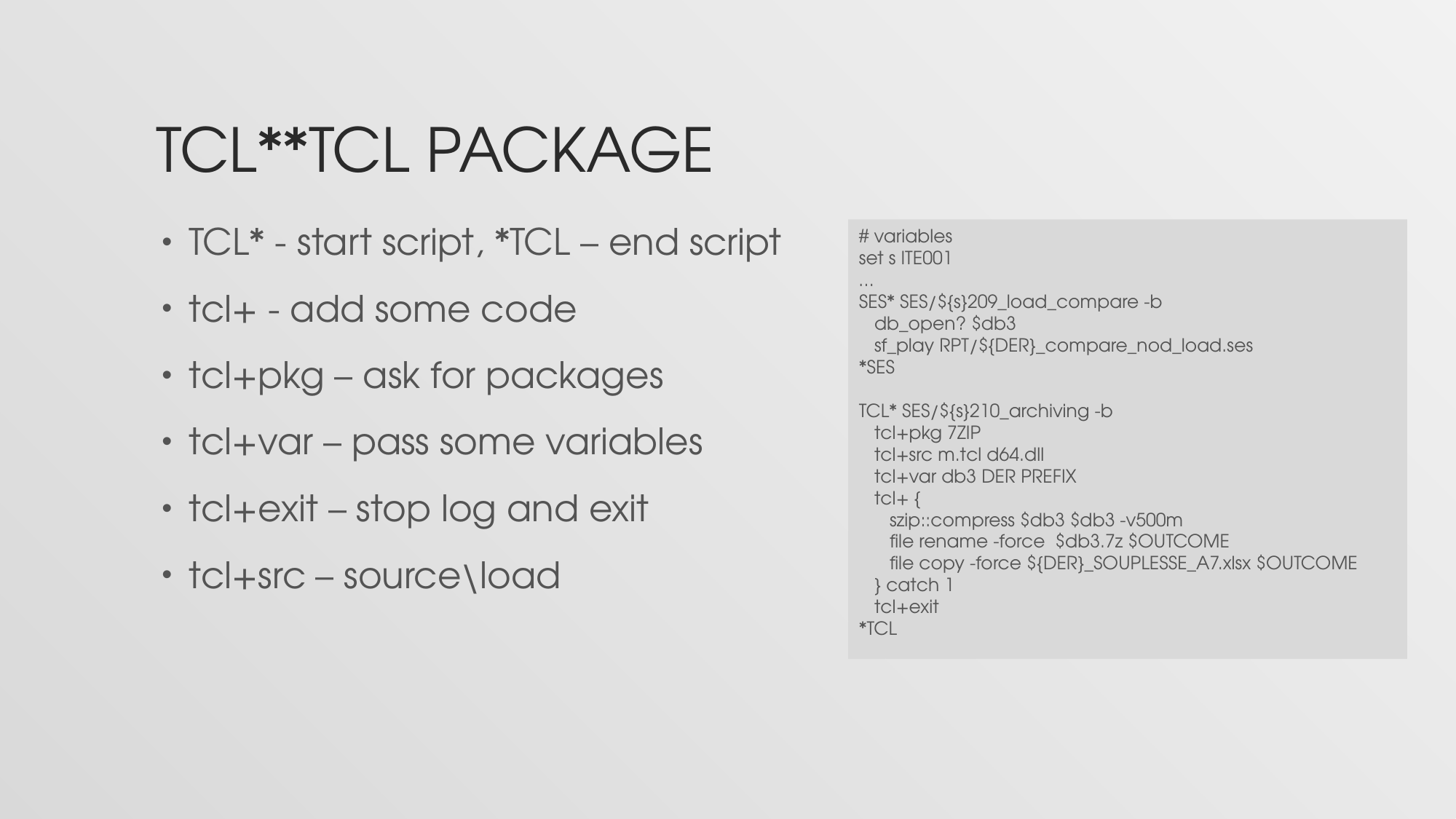

# TCL**TCL package
TCL* - start script, *TCL – end script
tcl+ - add some code
tcl+pkg – ask for packages
tcl+var – pass some variables
tcl+exit – stop log and exit
tcl+src – source\load
# variables
set s ITE001
…
SES* SES/${s}209_load_compare -b
   db_open? $db3
   sf_play RPT/${DER}_compare_nod_load.ses
*SES

TCL* SES/${s}210_archiving -b
   tcl+pkg 7ZIP
   tcl+src m.tcl d64.dll
   tcl+var db3 DER PREFIX
   tcl+ {
      szip::compress $db3 $db3 -v500m
      file rename -force  $db3.7z $OUTCOME
      file copy -force ${DER}_SOUPLESSE_A7.xlsx $OUTCOME
   } catch 1
   tcl+exit
*TCL